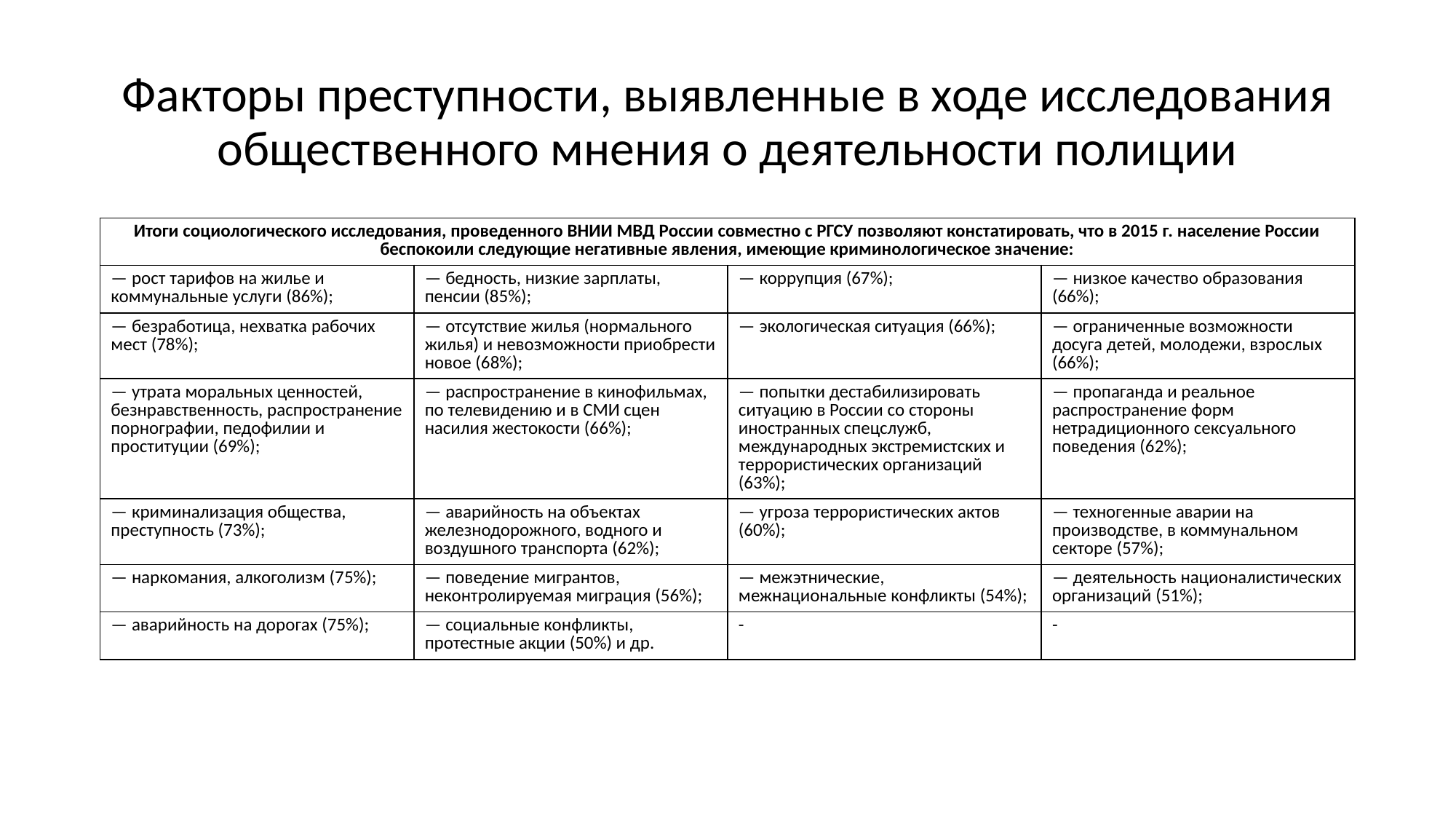

# Факторы преступности, выявленные в ходе исследования общественного мнения о деятельности полиции
| Итоги социологического исследования, проведенного ВНИИ МВД России совместно с РГСУ позволяют констатировать, что в 2015 г. население России беспокоили следующие негативные явления, имеющие криминологическое значение: |  |  |  |
| --- | --- | --- | --- |
| — рост тарифов на жилье и коммунальные услуги (86%); | — бедность, низкие зарплаты, пенсии (85%); | — коррупция (67%); | — низкое качество образования (66%); |
| — безработица, нехватка рабочих мест (78%); | — отсутствие жилья (нормального жилья) и невозможности приобрести новое (68%); | — экологическая ситуация (66%); | — ограниченные возможности досуга детей, молодежи, взрослых (66%); |
| — утрата моральных ценностей, безнравственность, распространение порнографии, педофилии и проституции (69%); | — распространение в кинофильмах, по телевидению и в СМИ сцен насилия жестокости (66%); | — попытки дестабилизировать ситуацию в России со стороны иностранных спецслужб, международных экстремистских и террористических организаций (63%); | — пропаганда и реальное распространение форм нетрадиционного сексуального поведения (62%); |
| — криминализация общества, преступность (73%); | — аварийность на объектах железнодорожного, водного и воздушного транспорта (62%); | — угроза террористических актов (60%); | — техногенные аварии на производстве, в коммунальном секторе (57%); |
| — наркомания, алкоголизм (75%); | — поведение мигрантов, неконтролируемая миграция (56%); | — межэтнические, межнациональные конфликты (54%); | — деятельность националистических организаций (51%); |
| — аварийность на дорогах (75%); | — социальные конфликты, протестные акции (50%) и др. | - | - |